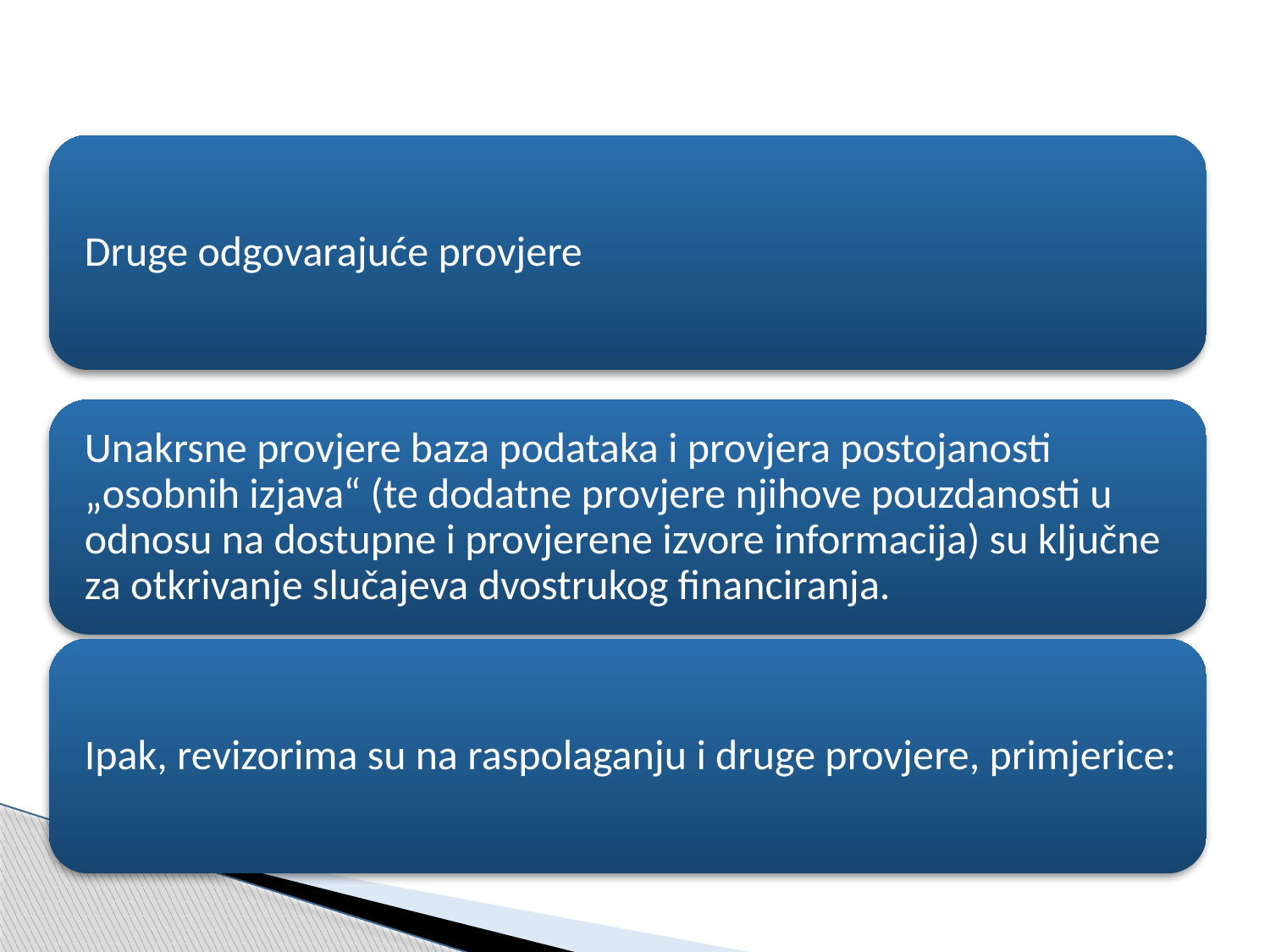

#
Druge odgovarajuće provjere
Unakrsne provjere baza podataka i provjera postojanosti „osobnih izjava“ (te dodatne provjere njihove pouzdanosti u odnosu na dostupne i provjerene izvore informacija) su ključne za otkrivanje slučajeva dvostrukog financiranja.
Ipak, revizorima su na raspolaganju i druge provjere, primjerice: